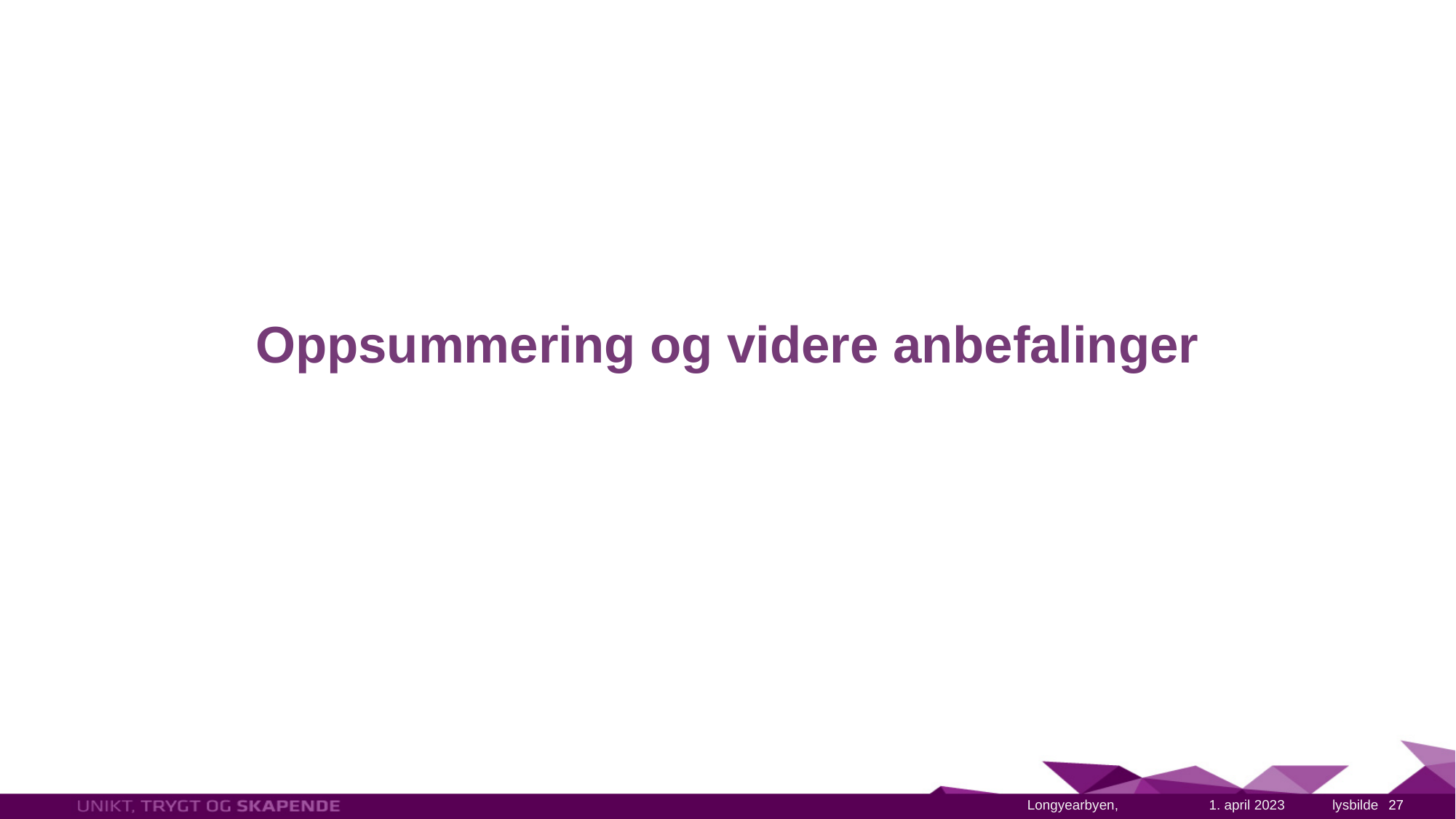

# Oppsummering og videre anbefalinger

1. april 2023
27